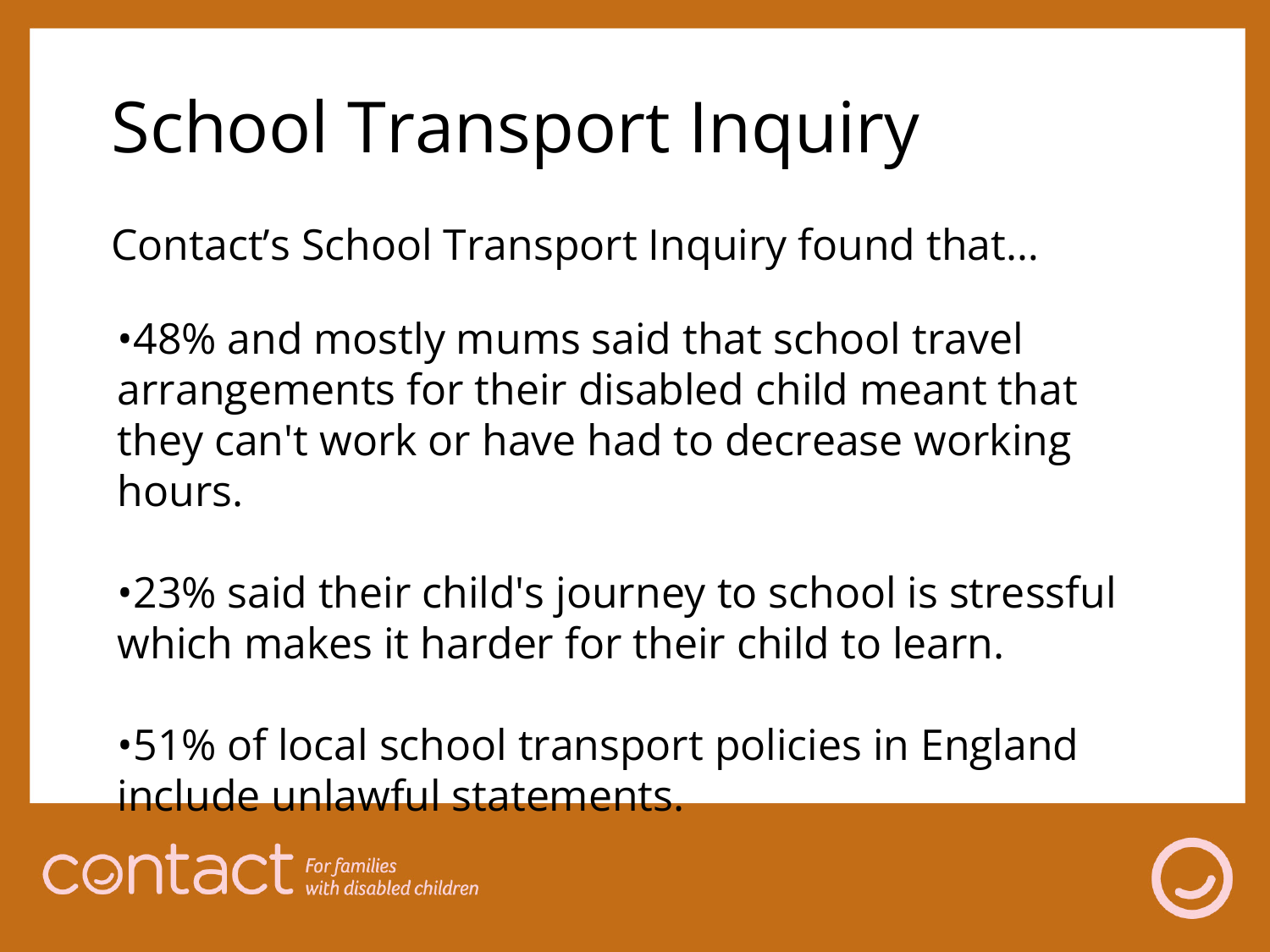

School Transport Inquiry

Contact’s School Transport Inquiry found that…
•48% and mostly mums said that school travel arrangements for their disabled child meant that they can't work or have had to decrease working hours.

•23% said their child's journey to school is stressful which makes it harder for their child to learn.

•51% of local school transport policies in England include unlawful statements.